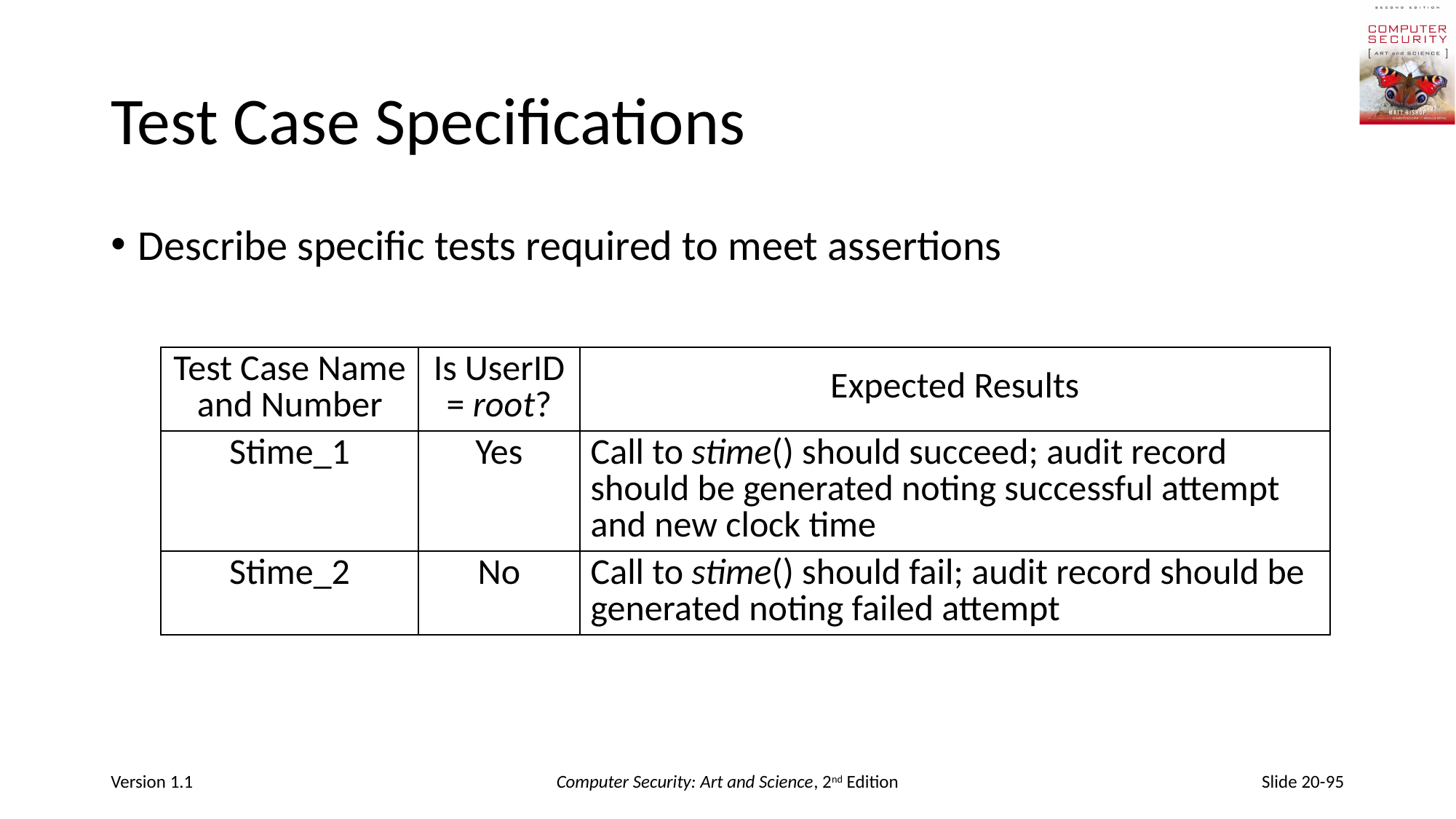

# Test Case Specifications
Describe specific tests required to meet assertions
| Test Case Name and Number | Is UserID = root? | Expected Results |
| --- | --- | --- |
| Stime\_1 | Yes | Call to stime() should succeed; audit record should be generated noting successful attempt and new clock time |
| Stime\_2 | No | Call to stime() should fail; audit record should be generated noting failed attempt |
Version 1.1
Computer Security: Art and Science, 2nd Edition
Slide 20-95